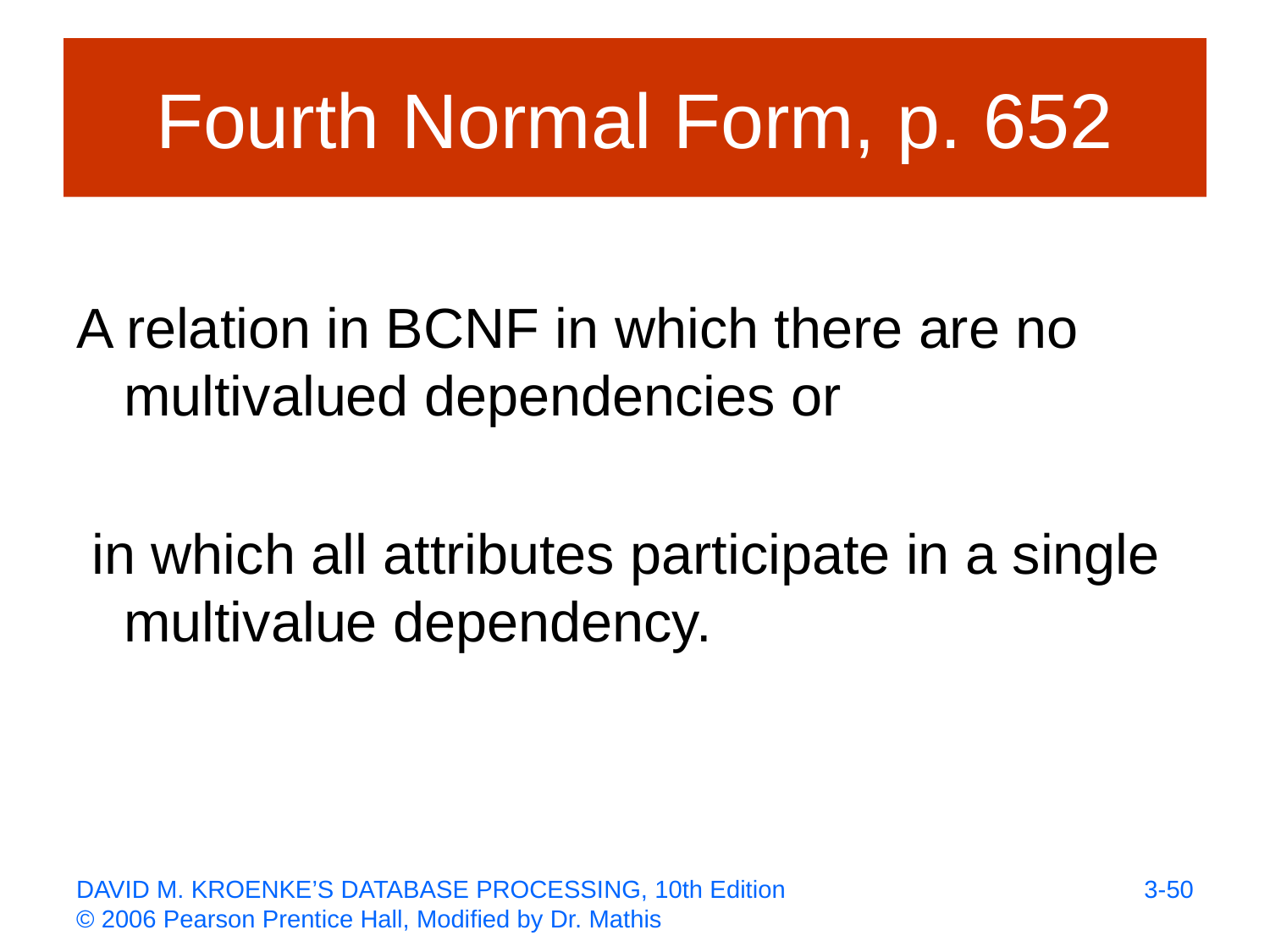

# Fourth Normal Form, p. 652
A relation in BCNF in which there are no multivalued dependencies or

 in which all attributes participate in a single multivalue dependency.
3-50

DAVID M. KROENKE’S DATABASE PROCESSING, 10th Edition
© 2006 Pearson Prentice Hall, Modified by Dr. Mathis